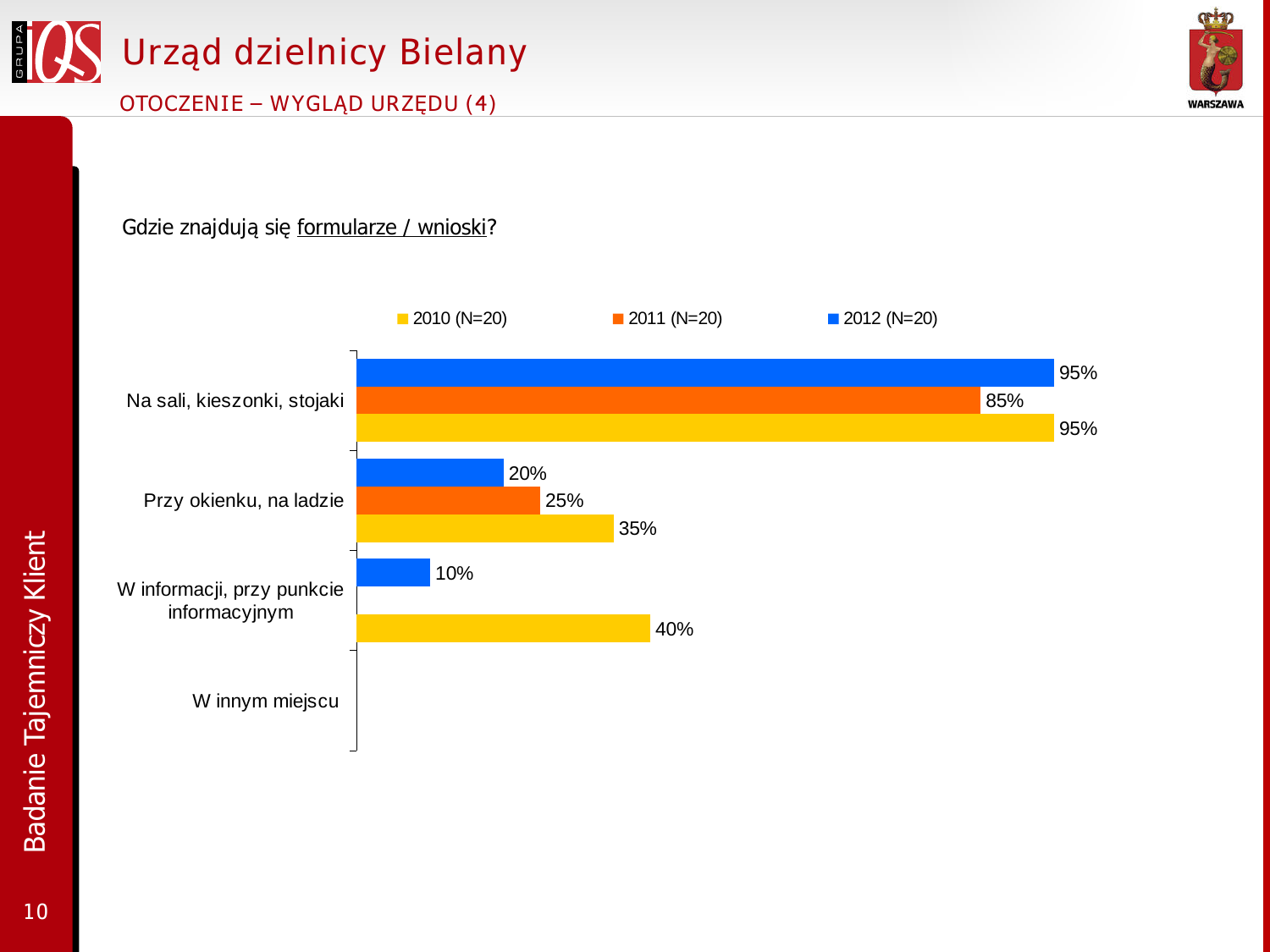

Urząd dzielnicy Bielany
OTOCZENIE – WYGLĄD URZĘDU (4)
Gdzie znajdują się formularze / wnioski?

### Chart

| Category | 2012 (N=20) | 2011 (N=20) | 2010 (N=20) |
|---|---|---|---|
| Na sali, kieszonki, stojaki | 0.9500000000000004 | 0.8500000000000004 | 0.9500000000000004 |
| Przy okienku, na ladzie | 0.2 | 0.25 | 0.3500000000000002 |
| W informacji, przy punkcie informacyjnym | 0.1 | None | 0.4 |
| W innym miejscu  | None | None | None |
Badanie Tajemniczy Klient
10